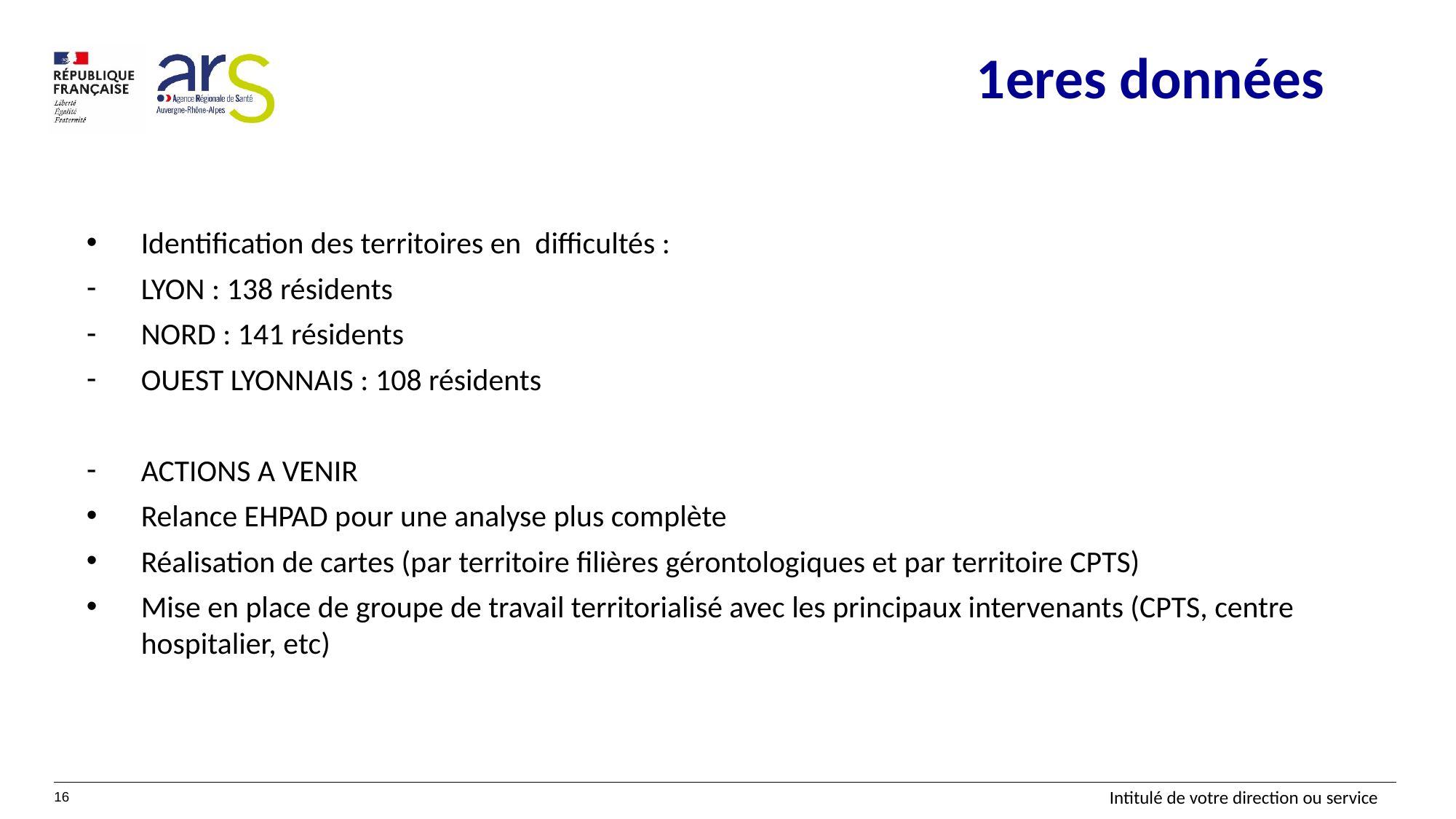

# 1eres données
Identification des territoires en  difficultés :
LYON : 138 résidents
NORD : 141 résidents
OUEST LYONNAIS : 108 résidents

ACTIONS A VENIR
Relance EHPAD pour une analyse plus complète
Réalisation de cartes (par territoire filières gérontologiques et par territoire CPTS)
Mise en place de groupe de travail territorialisé avec les principaux intervenants (CPTS, centre hospitalier, etc)